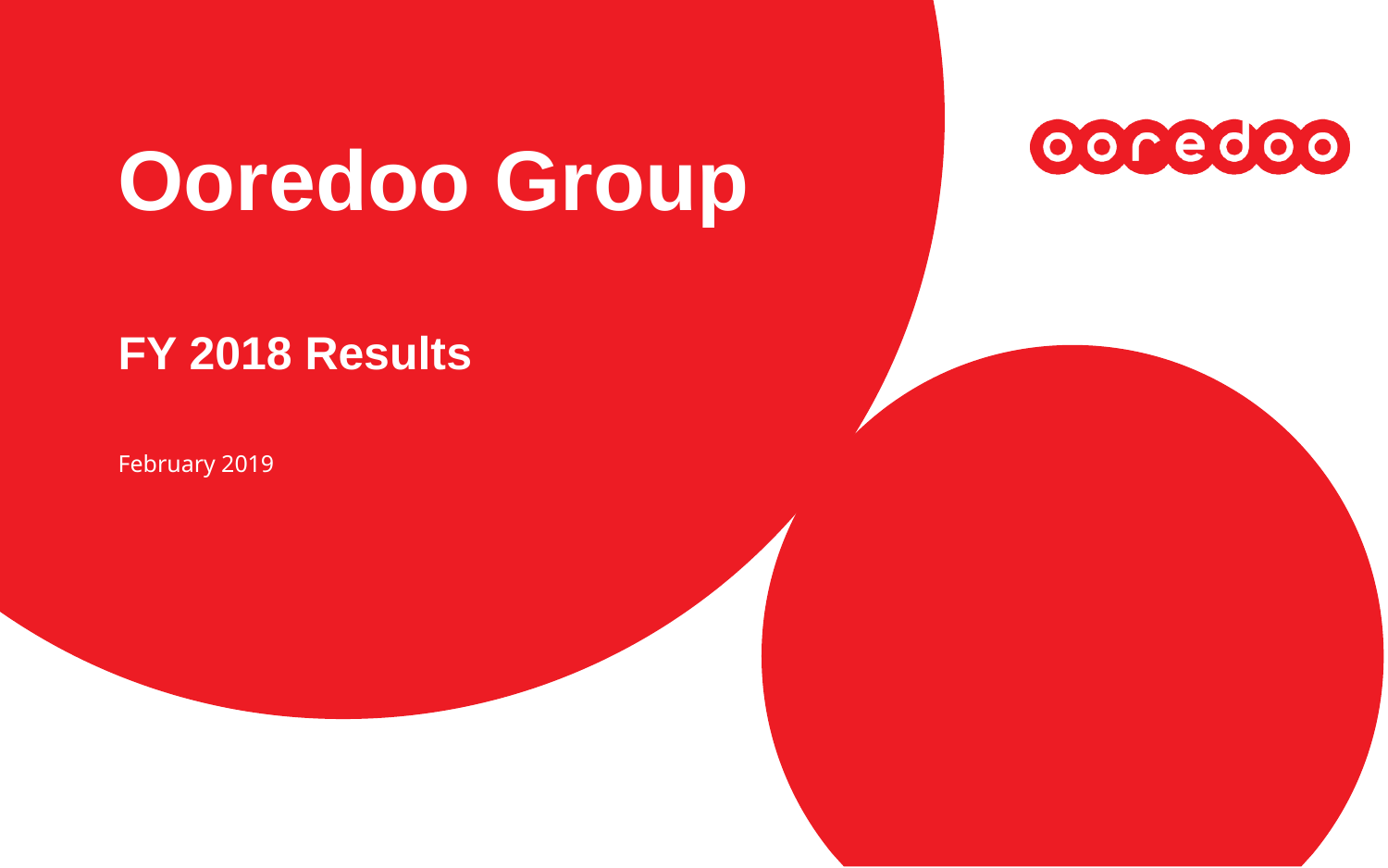

# Ooredoo Group
FY 2018 Results
February 2019